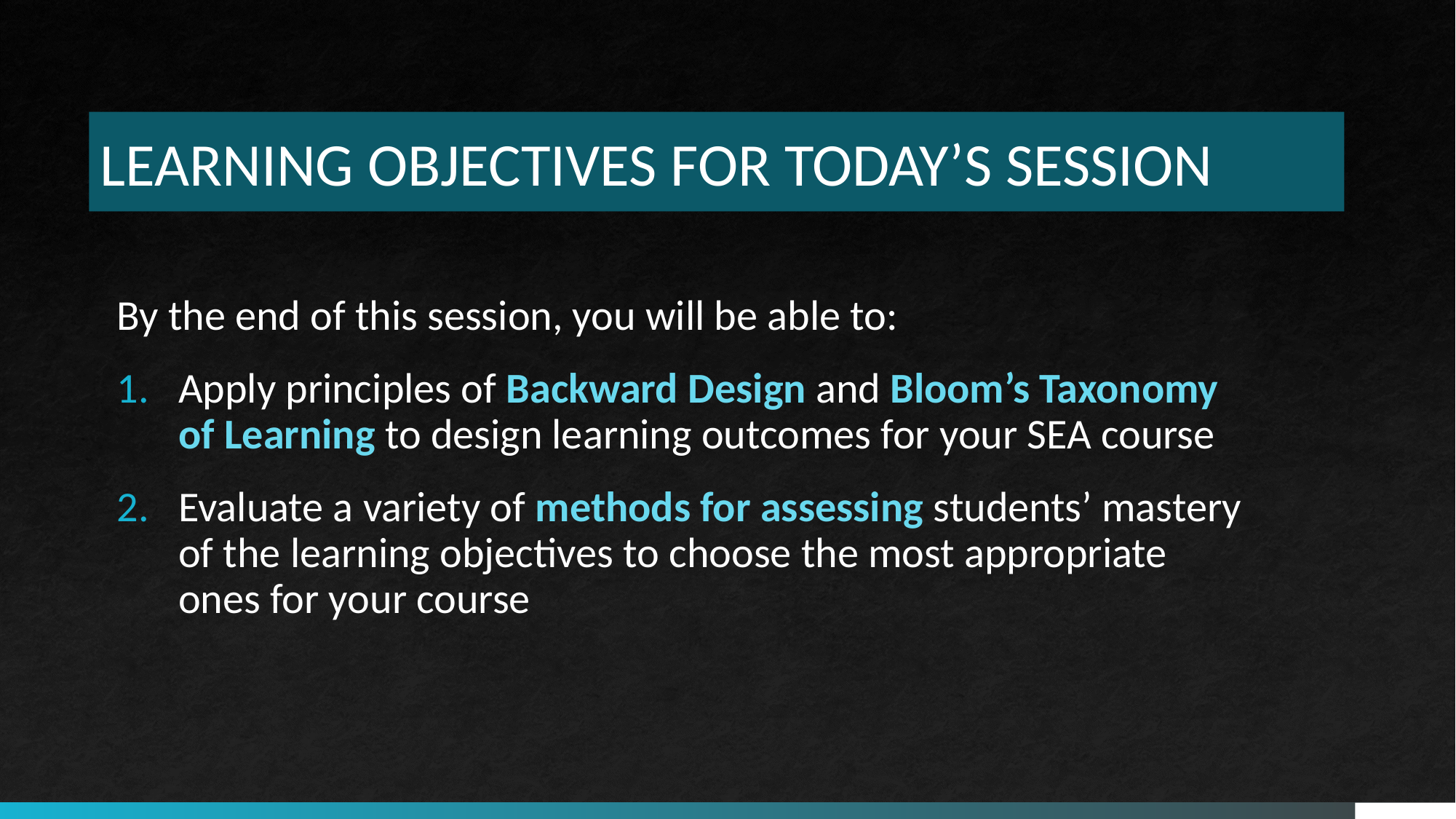

# LEARNING OBJECTIVES FOR TODAY’S SESSION
By the end of this session, you will be able to:
Apply principles of Backward Design and Bloom’s Taxonomy of Learning to design learning outcomes for your SEA course
Evaluate a variety of methods for assessing students’ mastery of the learning objectives to choose the most appropriate ones for your course